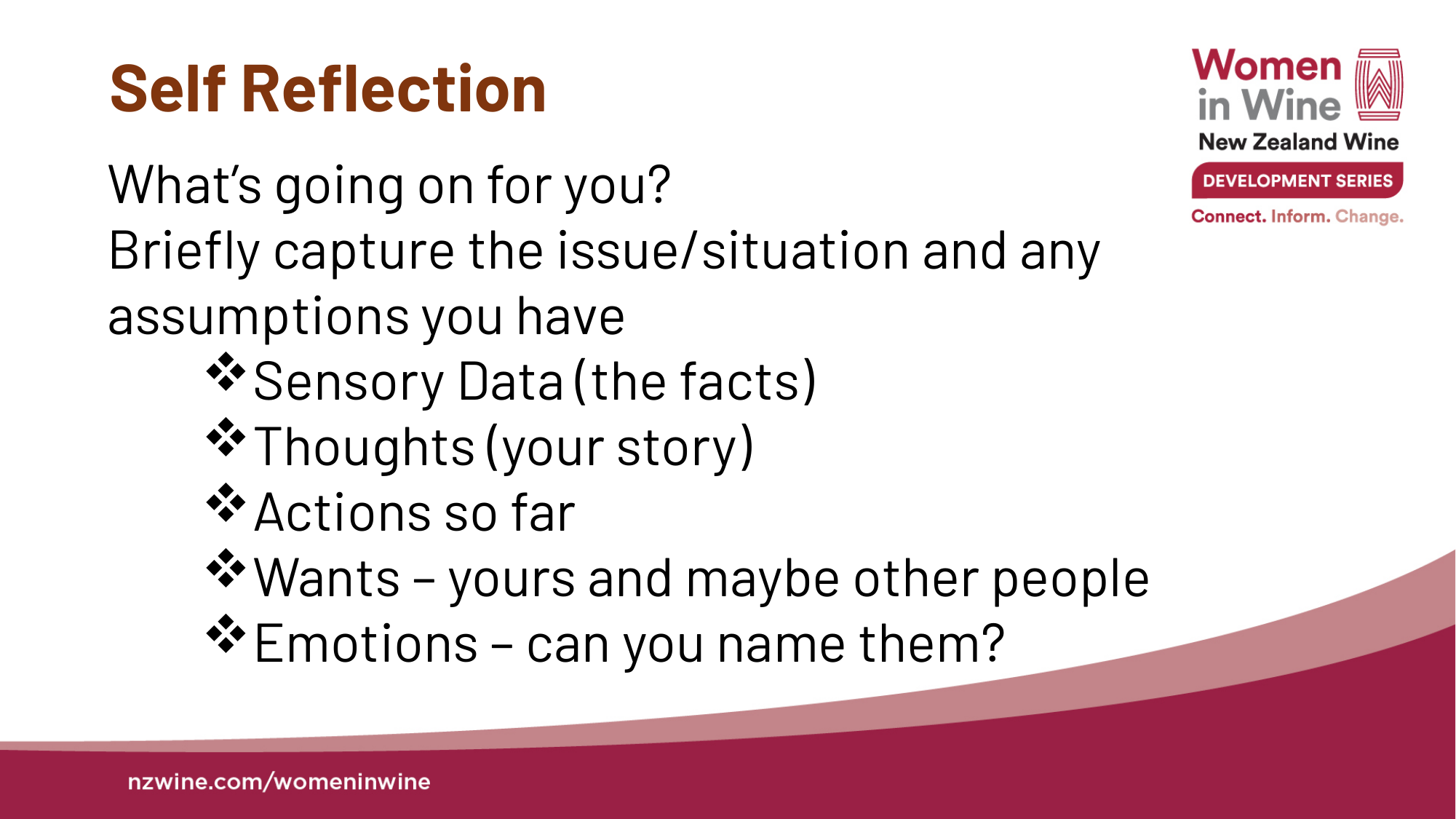

Self Reflection

What’s going on for you?
Briefly capture the issue/situation and any assumptions you have
Sensory Data (the facts)
Thoughts (your story)
Actions so far
Wants – yours and maybe other people
Emotions – can you name them?